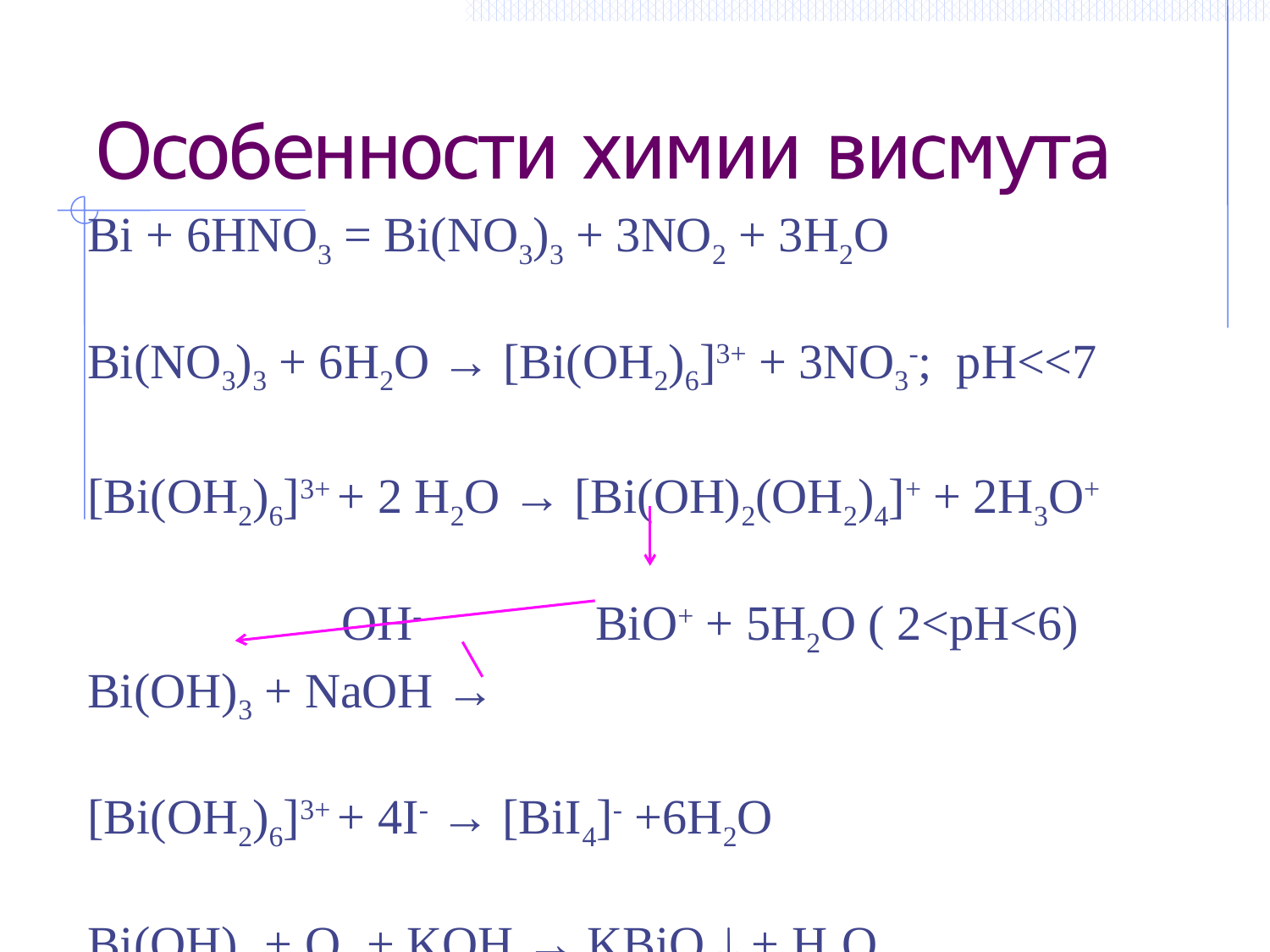

# Особенности химии висмута
Bi + 6HNO3 = Bi(NO3)3 + 3NO2 + 3H2O

Bi(NO3)3 + 6H2O → [Bi(OH2)6]3+ + 3NO3-;  pH<<7

[Bi(OH2)6]3+ + 2 H2O → [Bi(OH)2(OH2)4]+ + 2H3O+

		OH-		BiO+ + 5H2O ( 2<pH<6)
Bi(OH)3 + NaOH →

[Bi(OH2)6]3+ + 4I- → [BiI4]- +6H2O

Bi(OH)3 + O3 + KOH → KBiO3↓ + H2O